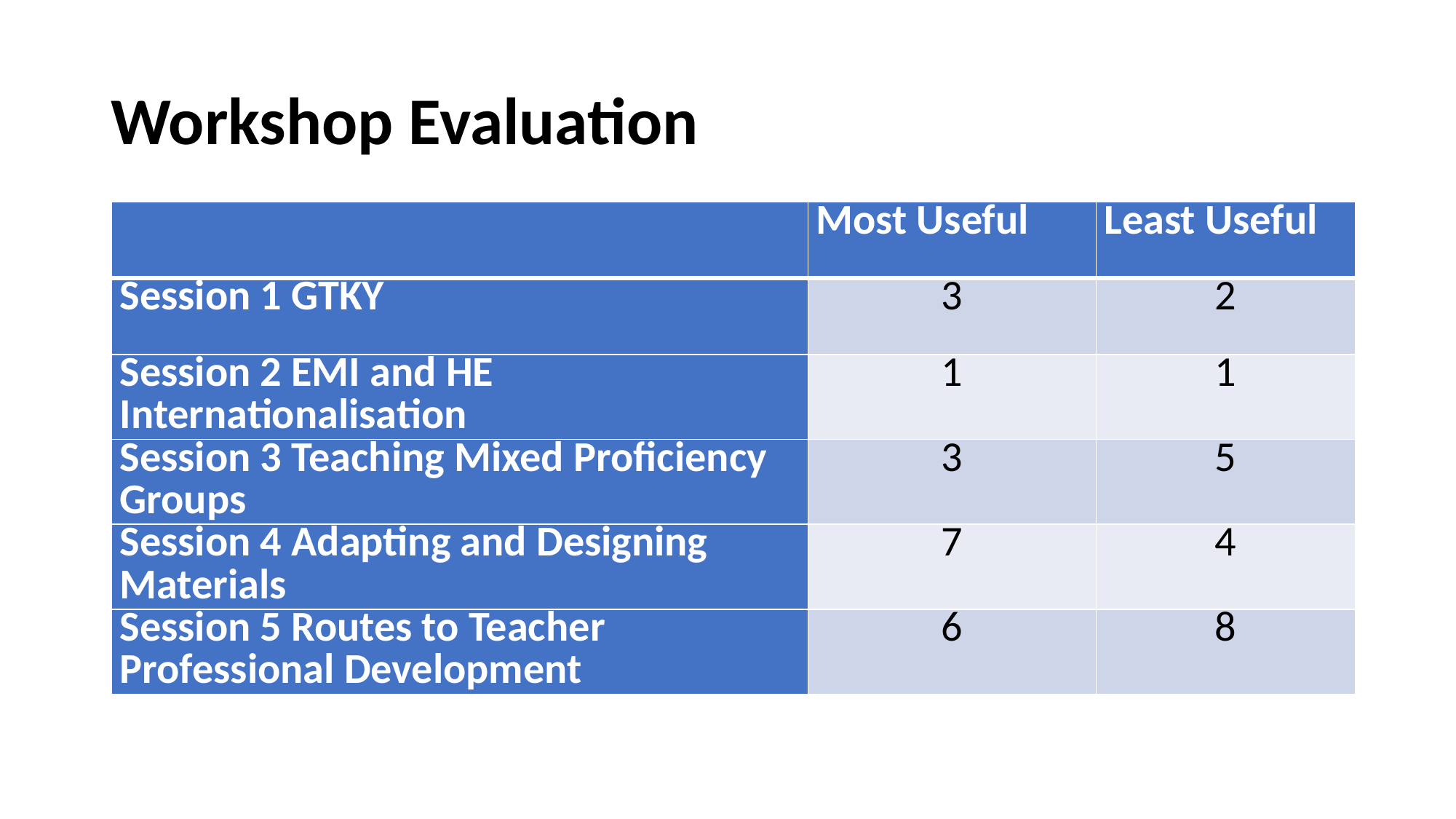

# Workshop Evaluation
|  | Most Useful | Least Useful |
| --- | --- | --- |
| Session 1 GTKY | 3 | 2 |
| Session 2 EMI and HE Internationalisation | 1 | 1 |
| Session 3 Teaching Mixed Proficiency Groups | 3 | 5 |
| Session 4 Adapting and Designing Materials | 7 | 4 |
| Session 5 Routes to Teacher Professional Development | 6 | 8 |